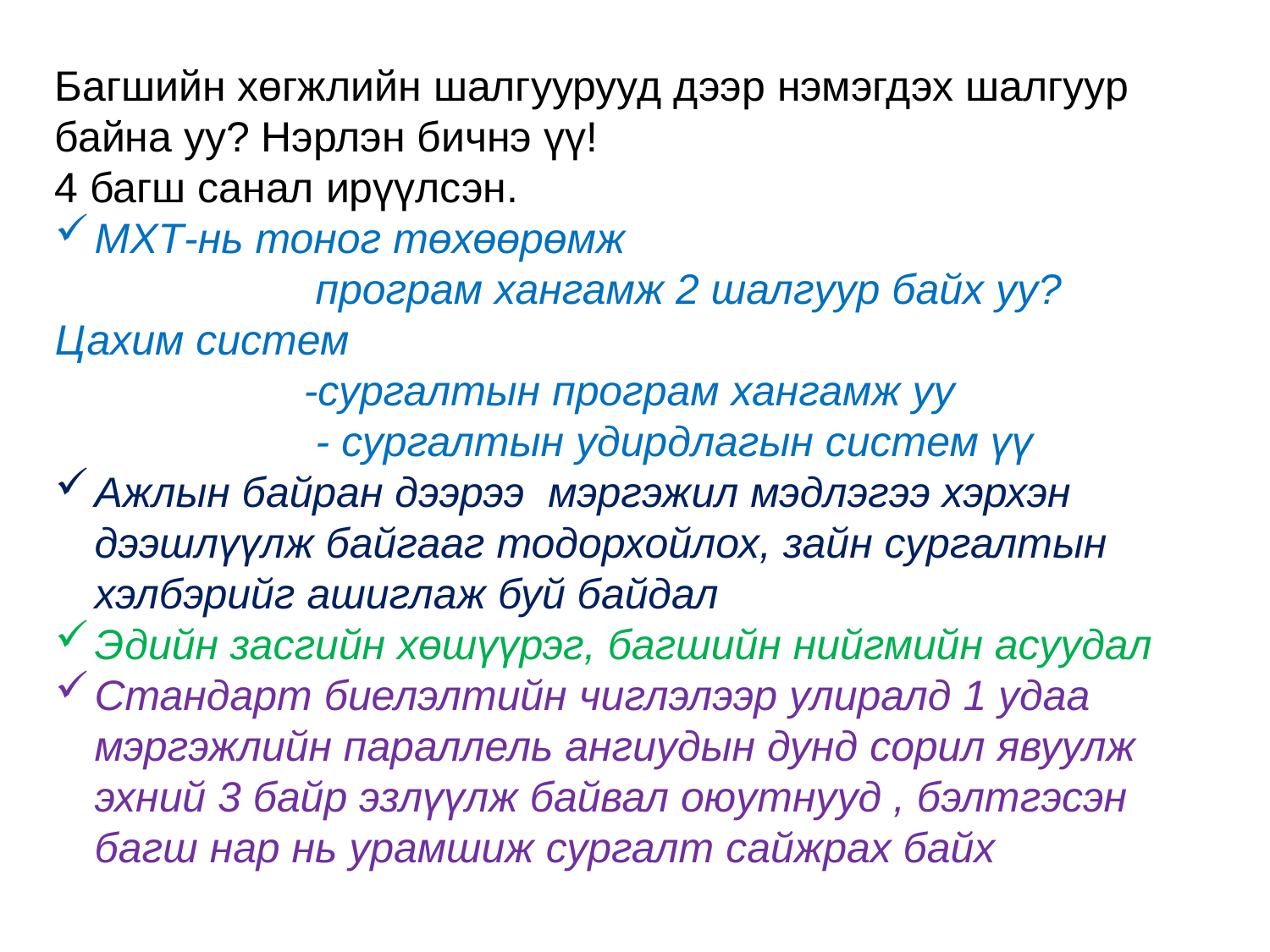

Багшийн хөгжлийн шалгуурууд дээр нэмэгдэх шалгуур байна уу? Нэрлэн бичнэ үү!
4 багш санал ирүүлсэн.
МХТ-нь тоног төхөөрөмж
                      програм хангамж 2 шалгуур байх уу?
Цахим систем
                     -сургалтын програм хангамж уу
                      - сургалтын удирдлагын систем үү
Ажлын байран дээрээ  мэргэжил мэдлэгээ хэрхэн дээшлүүлж байгааг тодорхойлох, зайн сургалтын хэлбэрийг ашиглаж буй байдал
Эдийн засгийн хөшүүрэг, багшийн нийгмийн асуудал
Стандарт биелэлтийн чиглэлээр улиралд 1 удаа мэргэжлийн параллель ангиудын дунд сорил явуулж эхний 3 байр эзлүүлж байвал оюутнууд , бэлтгэсэн багш нар нь урамшиж сургалт сайжрах байх